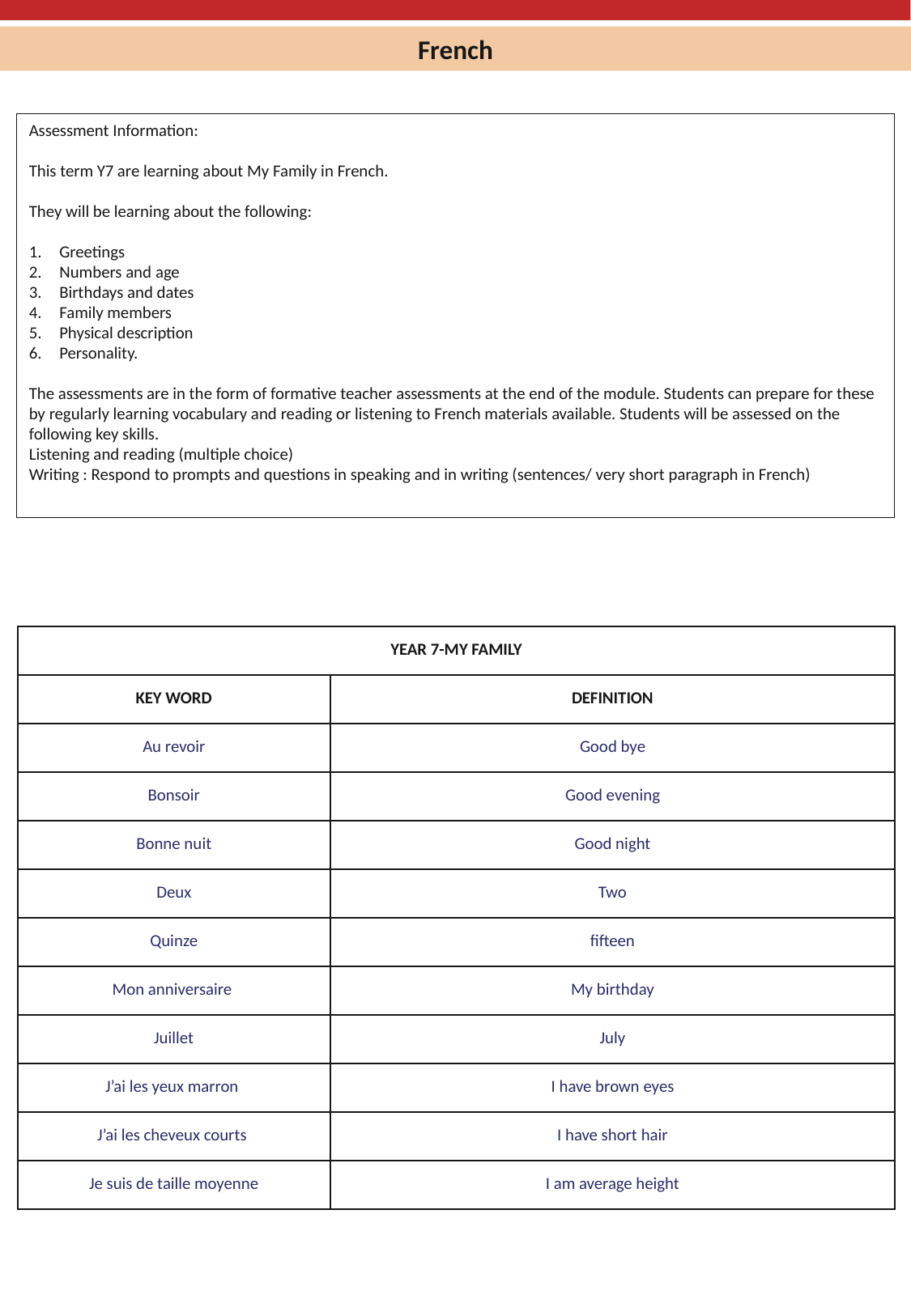

French
Assessment Information:

This term Y7 are learning about My Family in French.

They will be learning about the following:

Greetings
Numbers and age
Birthdays and dates
Family members
Physical description
Personality.

The assessments are in the form of formative teacher assessments at the end of the module. Students can prepare for these by regularly learning vocabulary and reading or listening to French materials available. Students will be assessed on the following key skills.
Listening and reading (multiple choice)
Writing : Respond to prompts and questions in speaking and in writing (sentences/ very short paragraph in French)

| YEAR 7-MY FAMILY |  |
| --- | --- |
| KEY WORD | DEFINITION |
| Au revoir | Good bye |
| Bonsoir | Good evening |
| Bonne nuit | Good night |
| Deux | Two |
| Quinze | fifteen |
| Mon anniversaire | My birthday |
| Juillet | July |
| J’ai les yeux marron | I have brown eyes |
| J’ai les cheveux courts | I have short hair |
| Je suis de taille moyenne | I am average height |